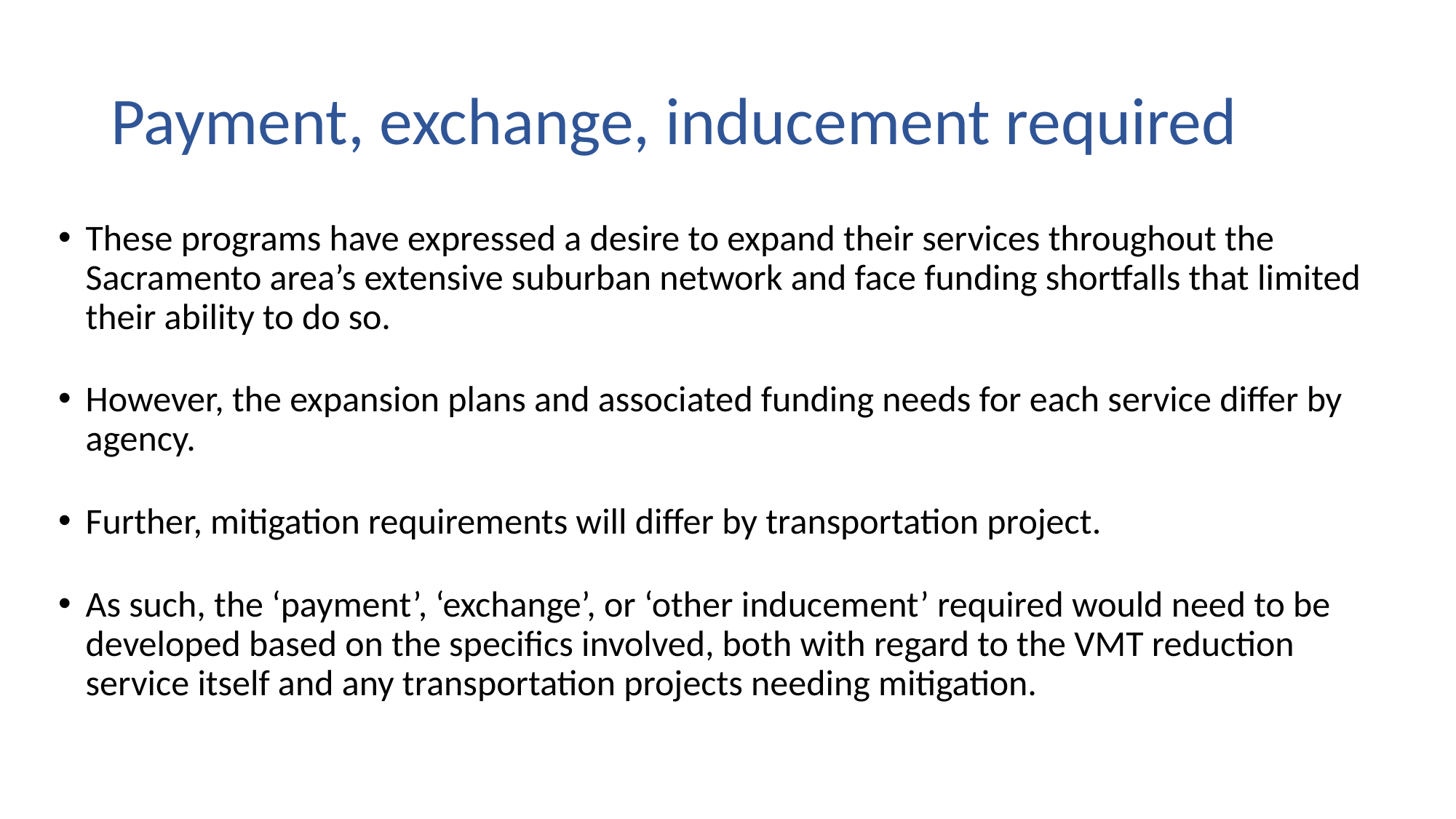

# Payment, exchange, inducement required
These programs have expressed a desire to expand their services throughout the Sacramento area’s extensive suburban network and face funding shortfalls that limited their ability to do so.

However, the expansion plans and associated funding needs for each service differ by agency.

Further, mitigation requirements will differ by transportation project.

As such, the ‘payment’, ‘exchange’, or ‘other inducement’ required would need to be developed based on the specifics involved, both with regard to the VMT reduction service itself and any transportation projects needing mitigation.